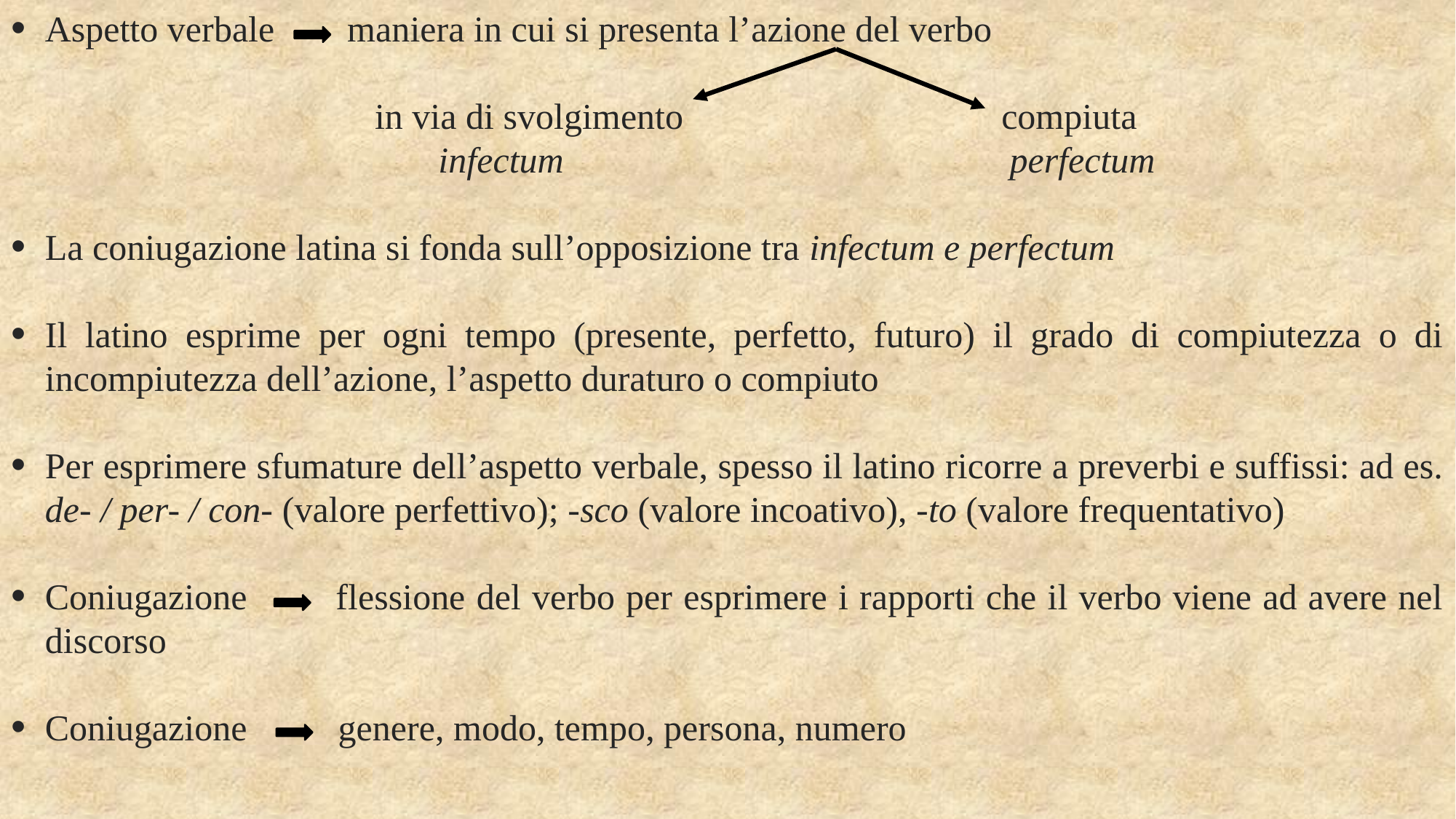

Aspetto verbale        maniera in cui si presenta l’azione del verbo

                                        in via di svolgimento                                   compiuta
                                               infectum                                                 perfectum

La coniugazione latina si fonda sull’opposizione tra infectum e perfectum

Il latino esprime per ogni tempo (presente, perfetto, futuro) il grado di compiutezza o di incompiutezza dell’azione, l’aspetto duraturo o compiuto

Per esprimere sfumature dell’aspetto verbale, spesso il latino ricorre a preverbi e suffissi: ad es. de- / per- / con- (valore perfettivo); -sco (valore incoativo), -to (valore frequentativo)

Coniugazione        flessione del verbo per esprimere i rapporti che il verbo viene ad avere nel discorso

Coniugazione          genere, modo, tempo, persona, numero